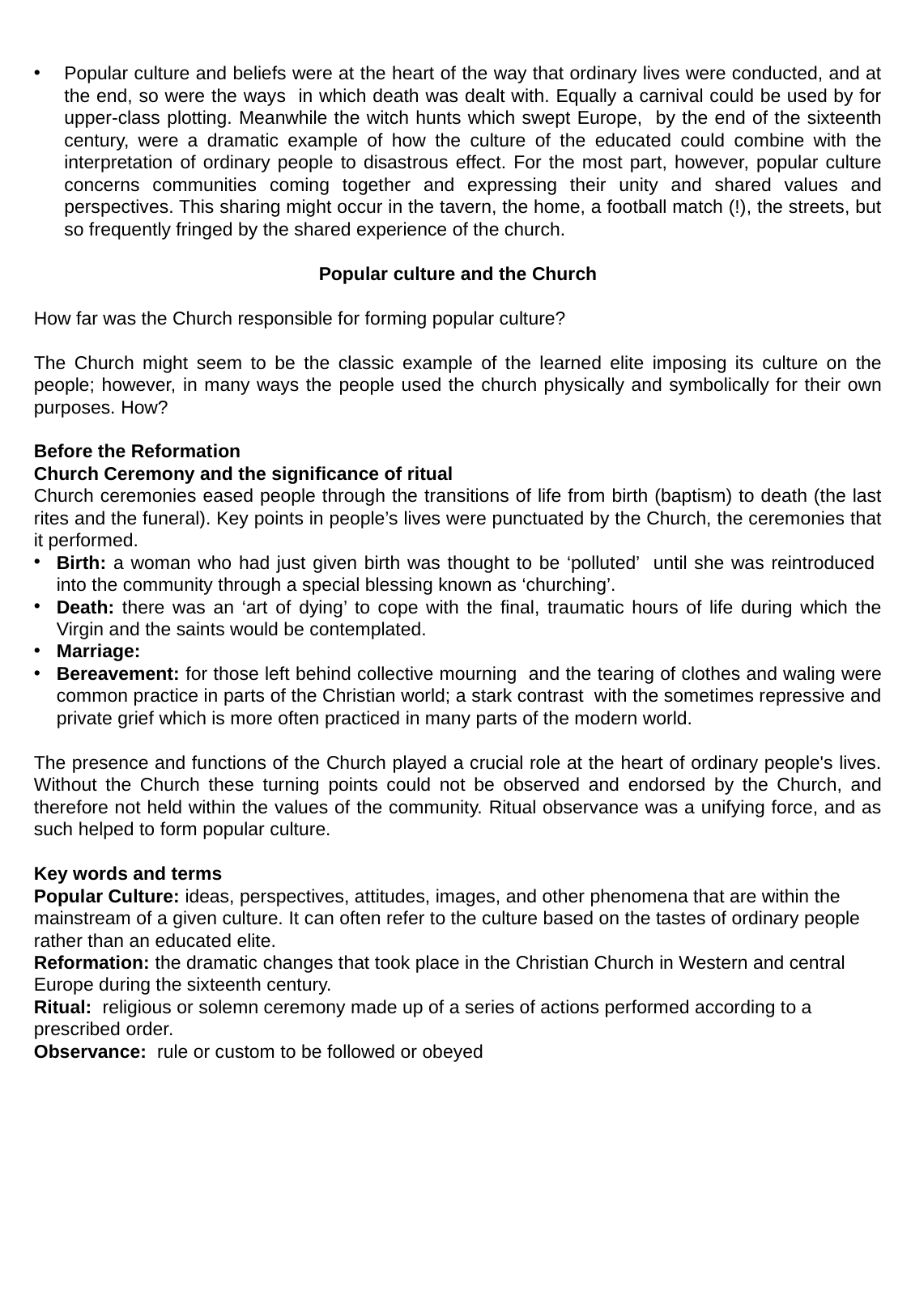

Popular culture and beliefs were at the heart of the way that ordinary lives were conducted, and at the end, so were the ways  in which death was dealt with. Equally a carnival could be used by for upper-class plotting. Meanwhile the witch hunts which swept Europe,  by the end of the sixteenth century, were a dramatic example of how the culture of the educated could combine with the interpretation of ordinary people to disastrous effect. For the most part, however, popular culture concerns communities coming together and expressing their unity and shared values and perspectives. This sharing might occur in the tavern, the home, a football match (!), the streets, but so frequently fringed by the shared experience of the church.

Popular culture and the Church

How far was the Church responsible for forming popular culture?

The Church might seem to be the classic example of the learned elite imposing its culture on the people; however, in many ways the people used the church physically and symbolically for their own purposes. How?

Before the Reformation
Church Ceremony and the significance of ritual
Church ceremonies eased people through the transitions of life from birth (baptism) to death (the last rites and the funeral). Key points in people’s lives were punctuated by the Church, the ceremonies that it performed.
Birth: a woman who had just given birth was thought to be ‘polluted’  until she was reintroduced  into the community through a special blessing known as ‘churching’.
Death: there was an ‘art of dying’ to cope with the final, traumatic hours of life during which the Virgin and the saints would be contemplated.
Marriage:
Bereavement: for those left behind collective mourning  and the tearing of clothes and waling were common practice in parts of the Christian world; a stark contrast  with the sometimes repressive and private grief which is more often practiced in many parts of the modern world.

The presence and functions of the Church played a crucial role at the heart of ordinary people's lives. Without the Church these turning points could not be observed and endorsed by the Church, and therefore not held within the values of the community. Ritual observance was a unifying force, and as such helped to form popular culture.

Key words and terms
Popular Culture: ideas, perspectives, attitudes, images, and other phenomena that are within the mainstream of a given culture. It can often refer to the culture based on the tastes of ordinary people rather than an educated elite.
Reformation: the dramatic changes that took place in the Christian Church in Western and central Europe during the sixteenth century.
Ritual:  religious or solemn ceremony made up of a series of actions performed according to a prescribed order.
Observance:  rule or custom to be followed or obeyed